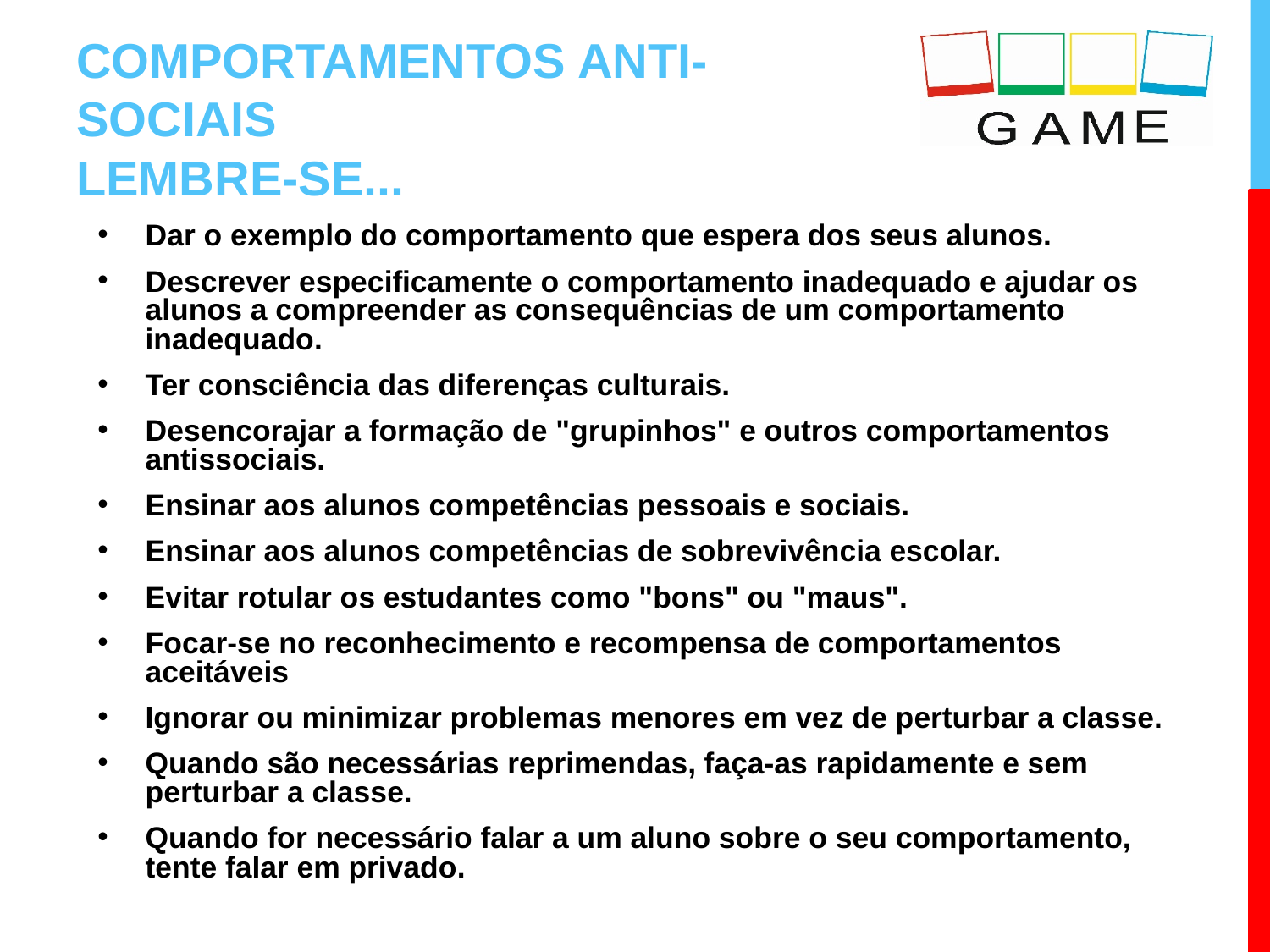

# COMPORTAMENTOS ANTI-SOCIAIS LEMBRE-SE...
Dar o exemplo do comportamento que espera dos seus alunos.
Descrever especificamente o comportamento inadequado e ajudar os alunos a compreender as consequências de um comportamento inadequado.
Ter consciência das diferenças culturais.
Desencorajar a formação de "grupinhos" e outros comportamentos antissociais.
Ensinar aos alunos competências pessoais e sociais.
Ensinar aos alunos competências de sobrevivência escolar.
Evitar rotular os estudantes como "bons" ou "maus".
Focar-se no reconhecimento e recompensa de comportamentos aceitáveis
Ignorar ou minimizar problemas menores em vez de perturbar a classe.
Quando são necessárias reprimendas, faça-as rapidamente e sem perturbar a classe.
Quando for necessário falar a um aluno sobre o seu comportamento, tente falar em privado.